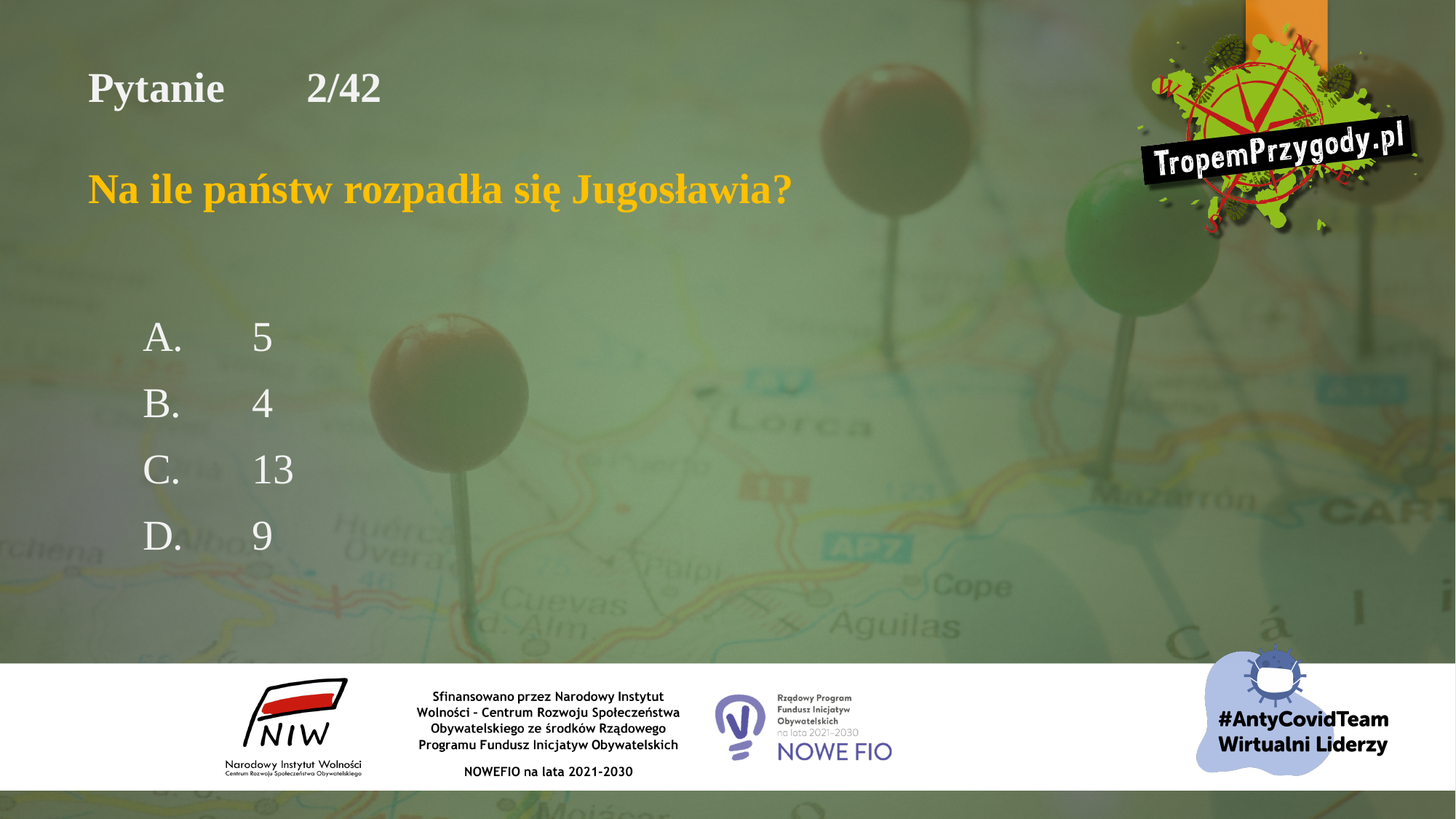

# Pytanie 	2/42 Na ile państw rozpadła się Jugosławia?
A.	5
B.	4
C.	13
D.	9